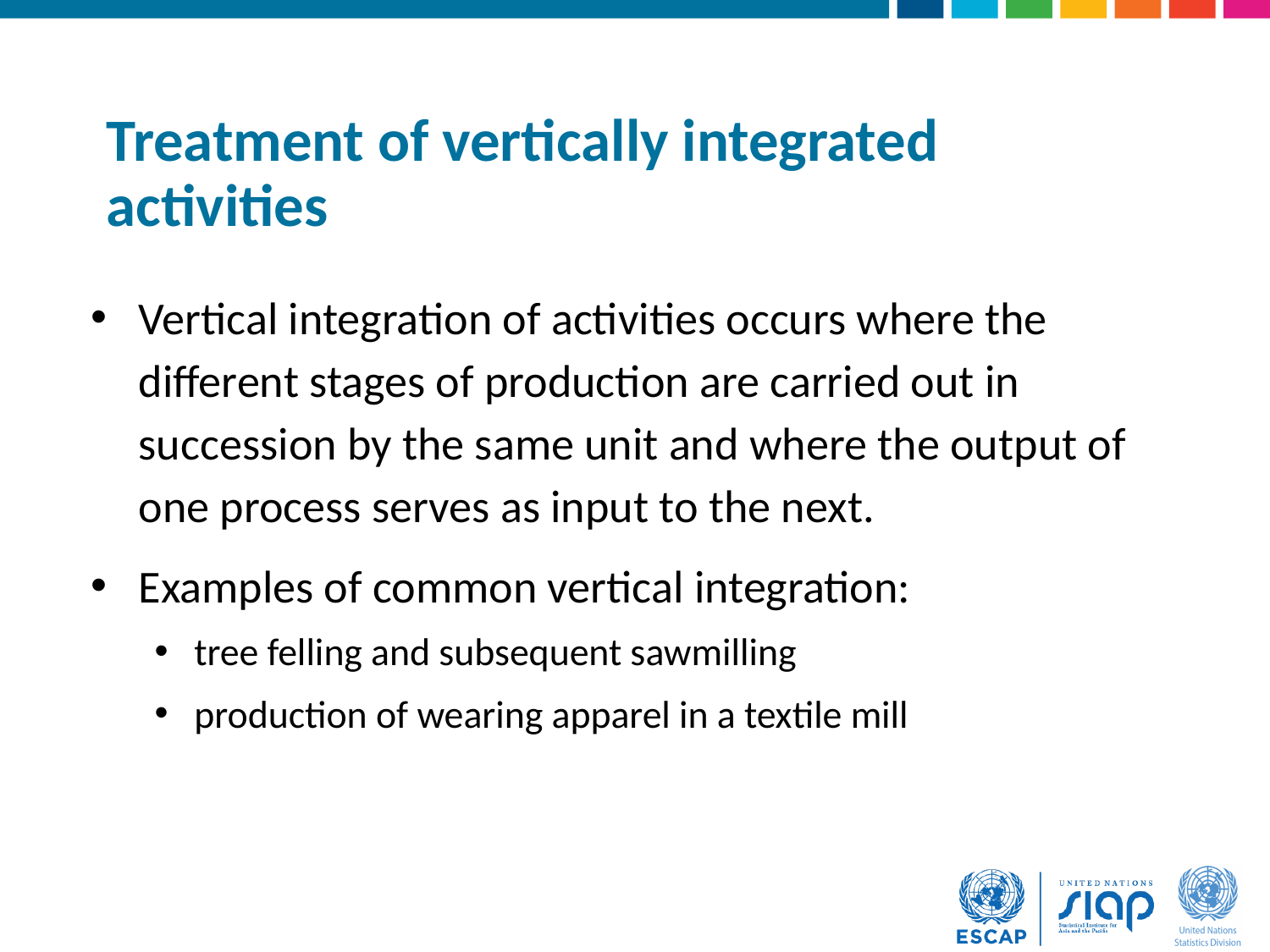

# Treatment of vertically integrated activities
Vertical integration of activities occurs where the different stages of production are carried out in succession by the same unit and where the output of one process serves as input to the next.
Examples of common vertical integration:
tree felling and subsequent sawmilling
production of wearing apparel in a textile mill